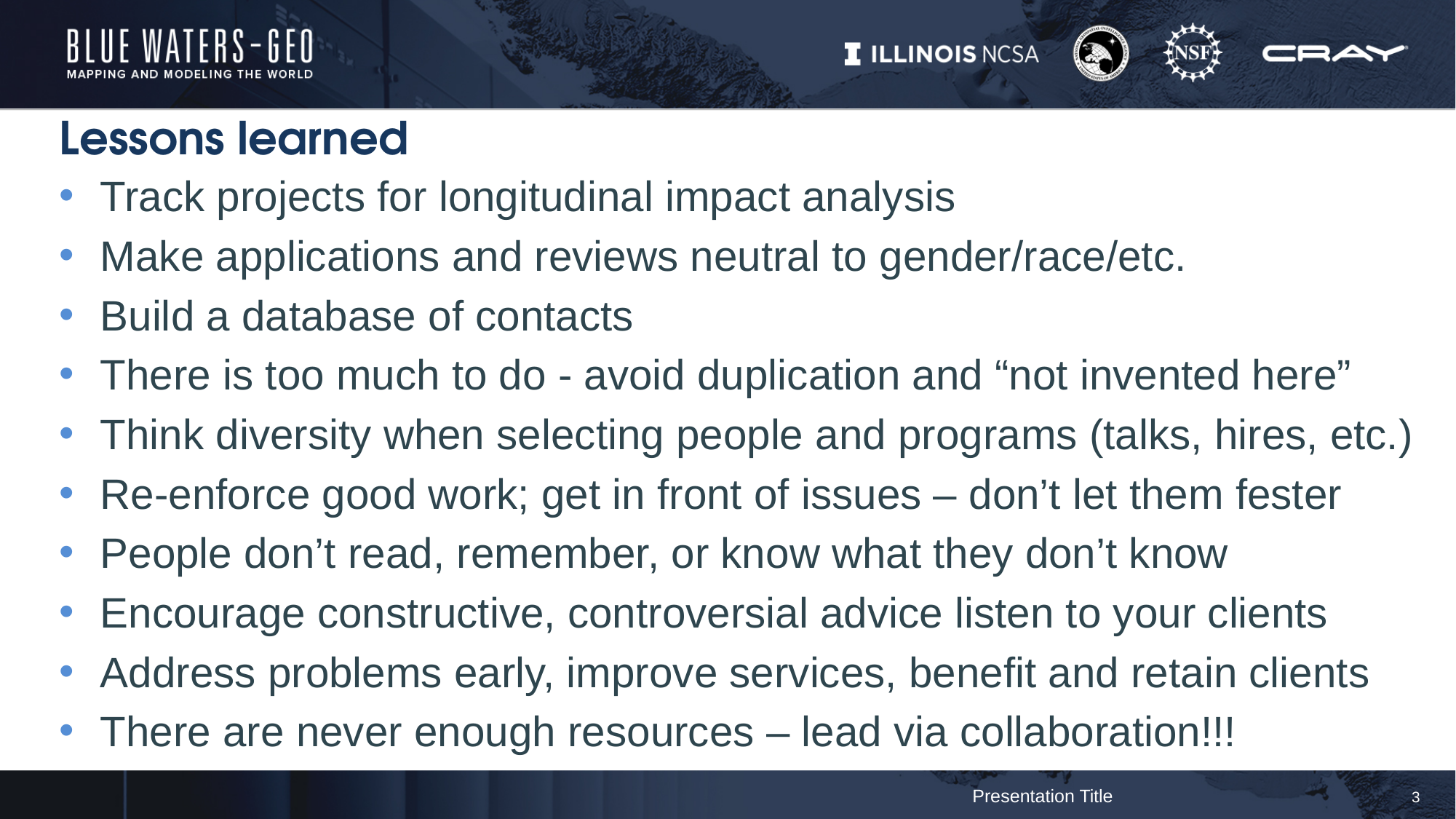

# Lessons learned
Track projects for longitudinal impact analysis
Make applications and reviews neutral to gender/race/etc.
Build a database of contacts
There is too much to do - avoid duplication and “not invented here”
Think diversity when selecting people and programs (talks, hires, etc.)
Re-enforce good work; get in front of issues – don’t let them fester
People don’t read, remember, or know what they don’t know
Encourage constructive, controversial advice listen to your clients
Address problems early, improve services, benefit and retain clients
There are never enough resources – lead via collaboration!!!

Presentation Title
3